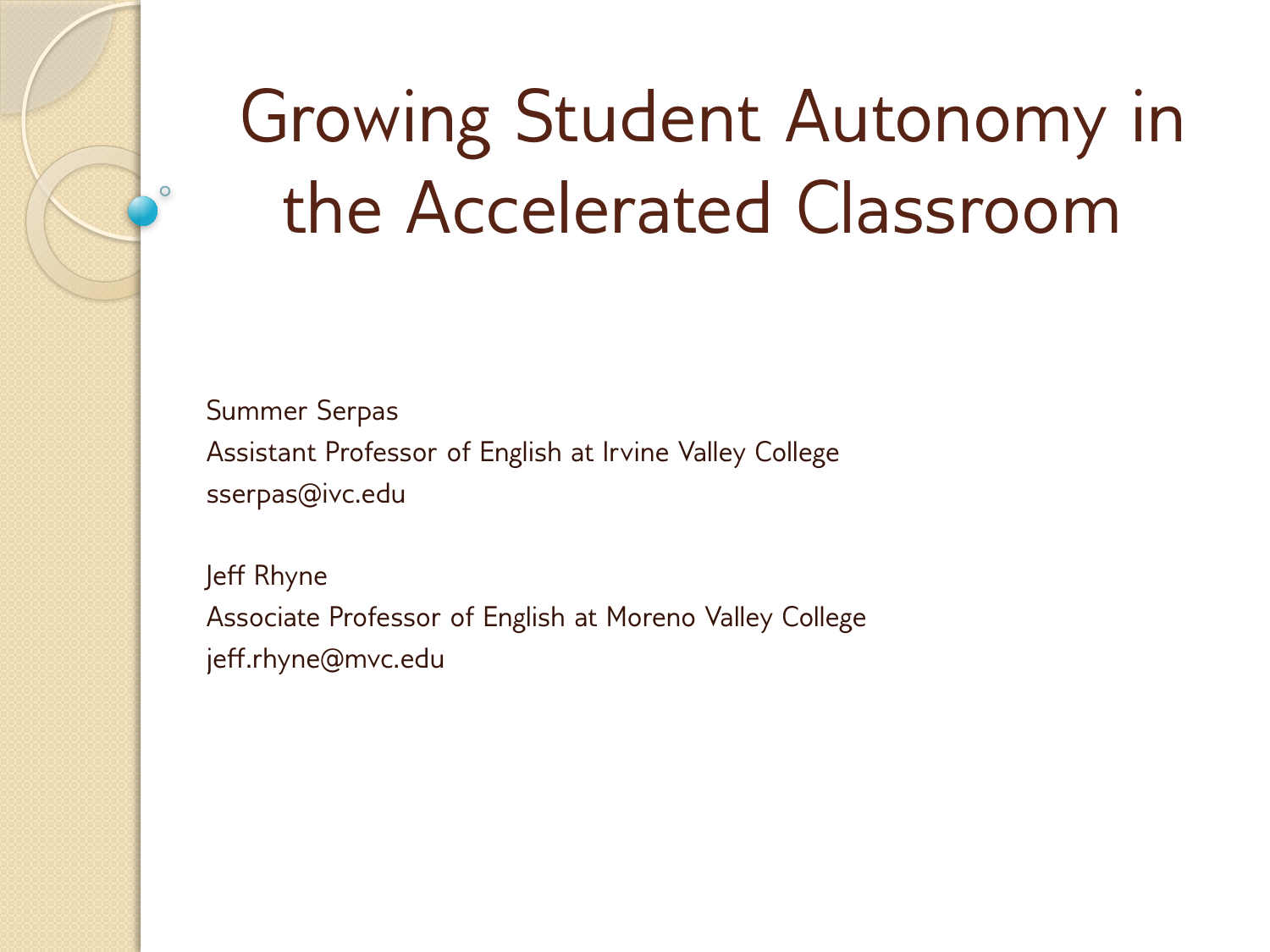

# Growing Student Autonomy in the Accelerated Classroom
Summer Serpas
Assistant Professor of English at Irvine Valley College
sserpas@ivc.edu

Jeff Rhyne
Associate Professor of English at Moreno Valley College
jeff.rhyne@mvc.edu